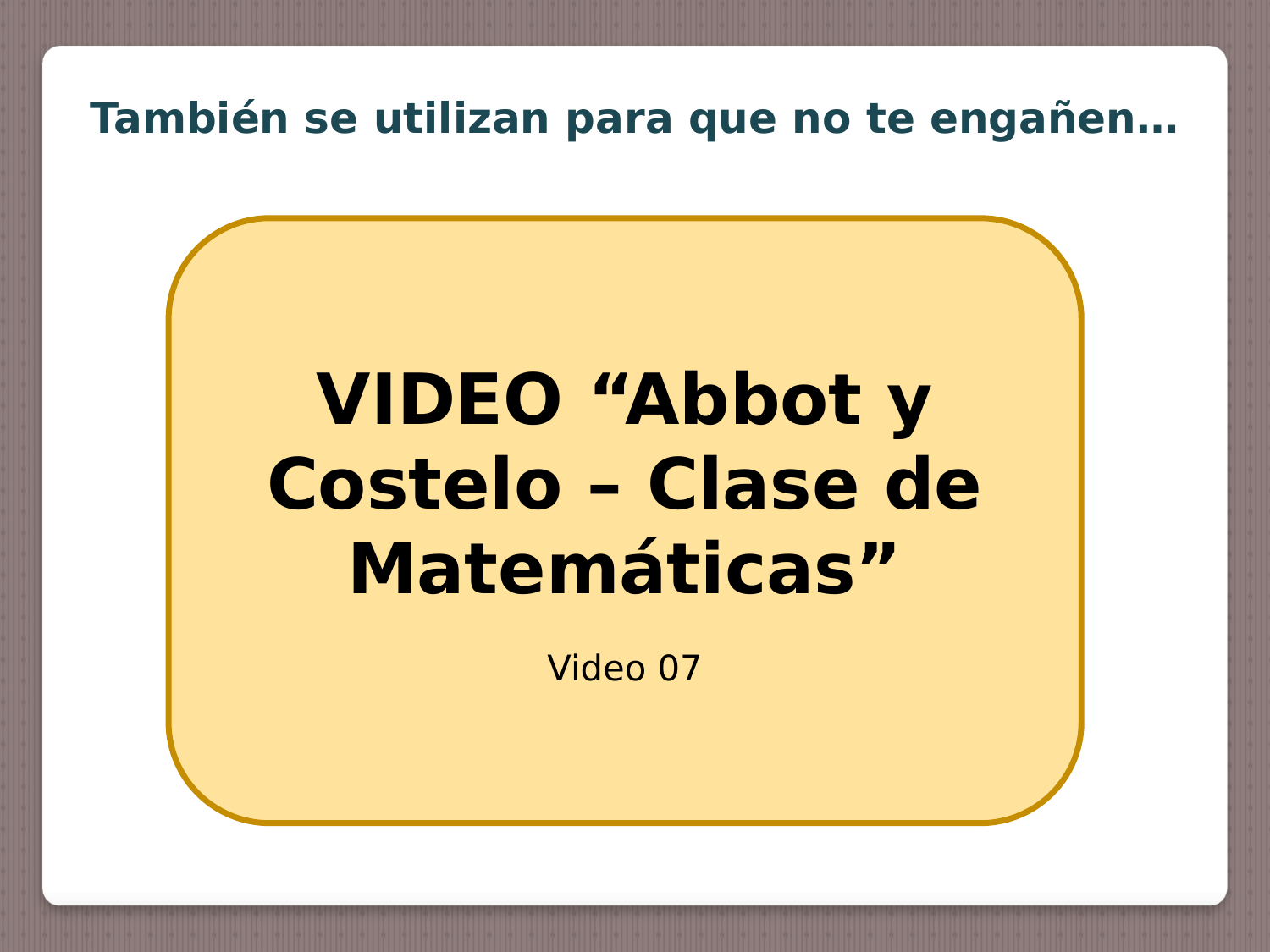

También se utilizan para que no te engañen…
VIDEO “Abbot y Costelo – Clase de Matemáticas”

Video 07